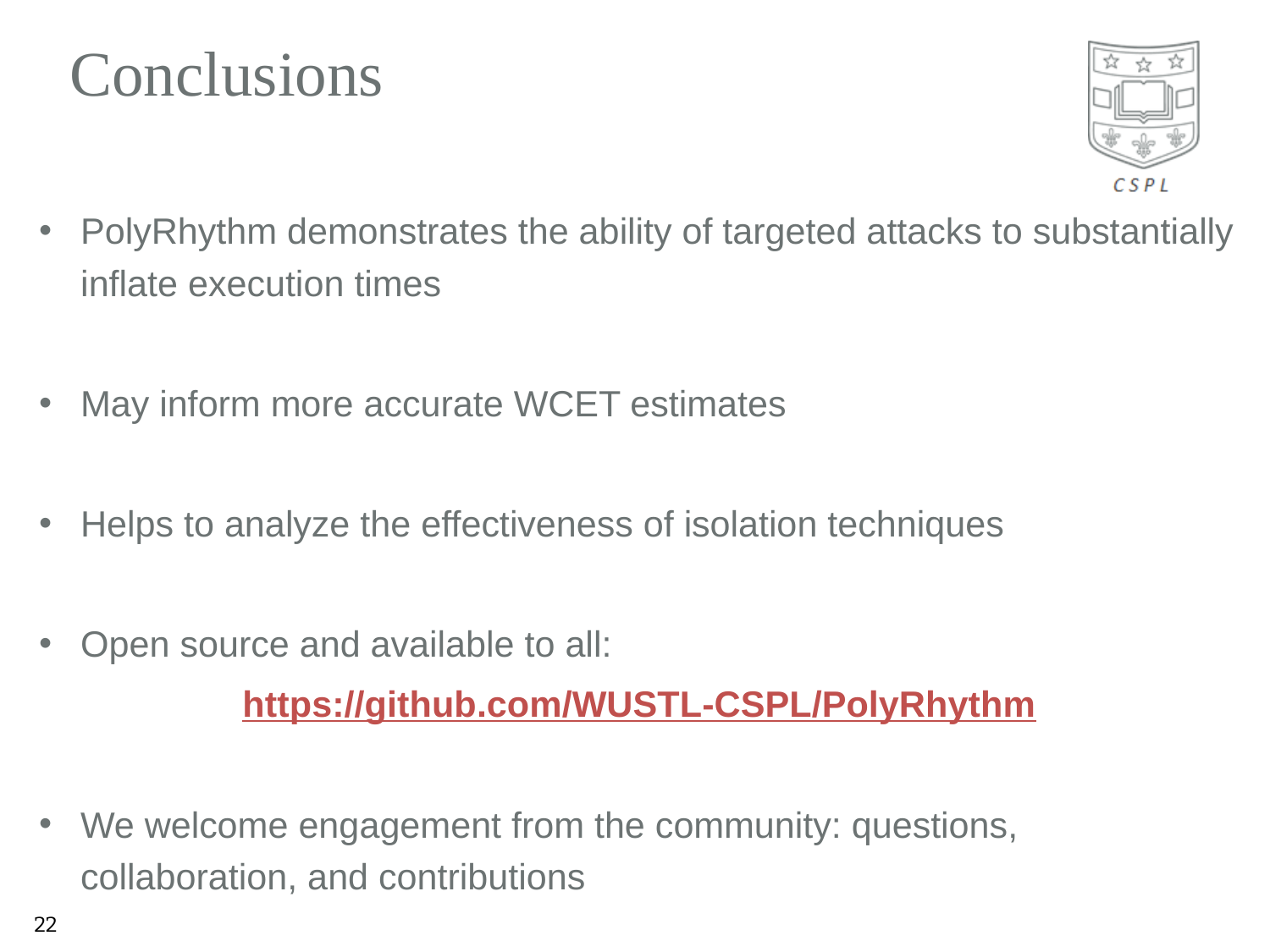

# Conclusions
PolyRhythm demonstrates the ability of targeted attacks to substantially inflate execution times

May inform more accurate WCET estimates

Helps to analyze the effectiveness of isolation techniques

Open source and available to all:
https://github.com/WUSTL-CSPL/PolyRhythm

We welcome engagement from the community: questions, collaboration, and contributions
22